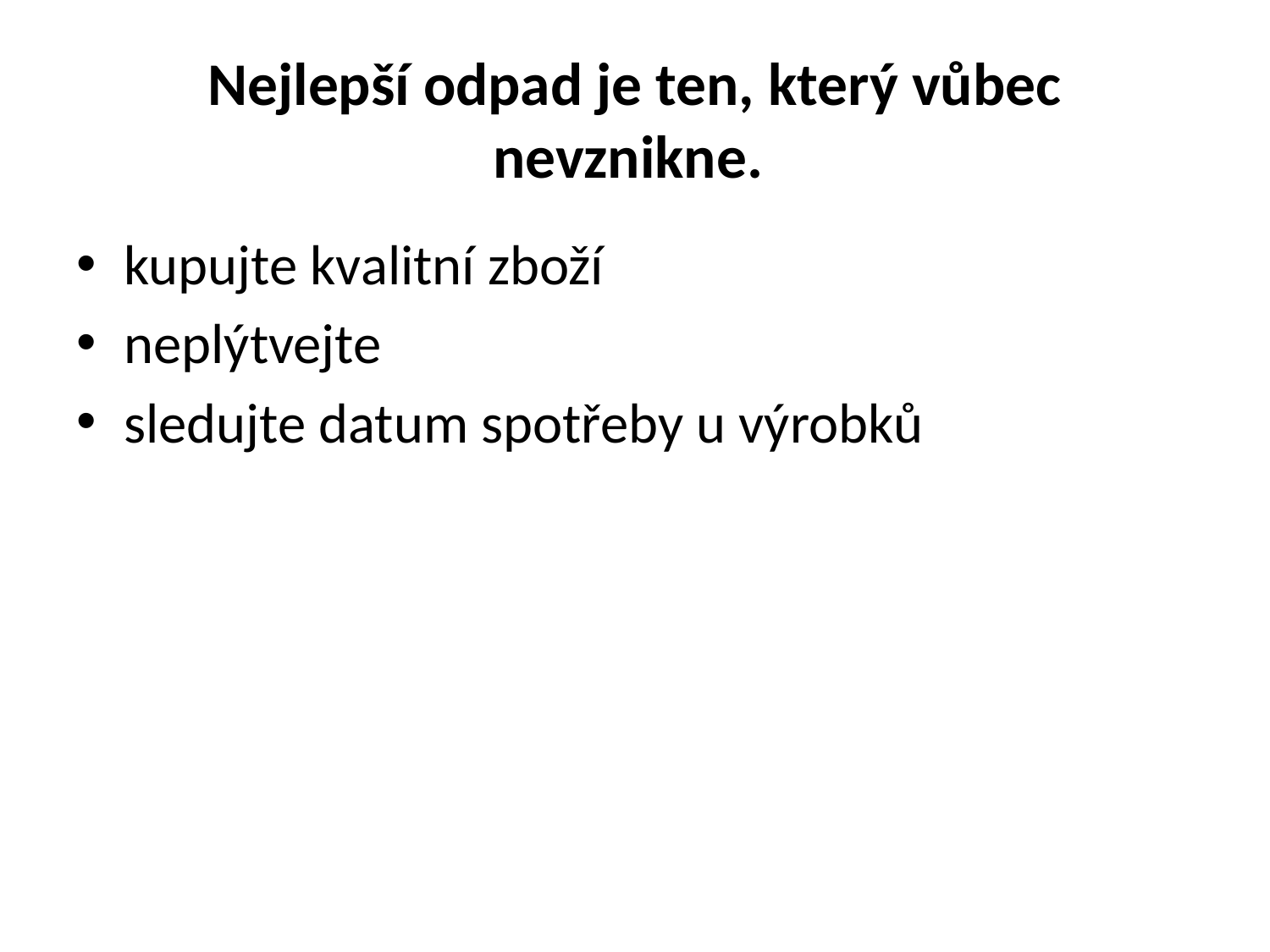

# Nejlepší odpad je ten, který vůbec nevznikne.
kupujte kvalitní zboží
neplýtvejte
sledujte datum spotřeby u výrobků